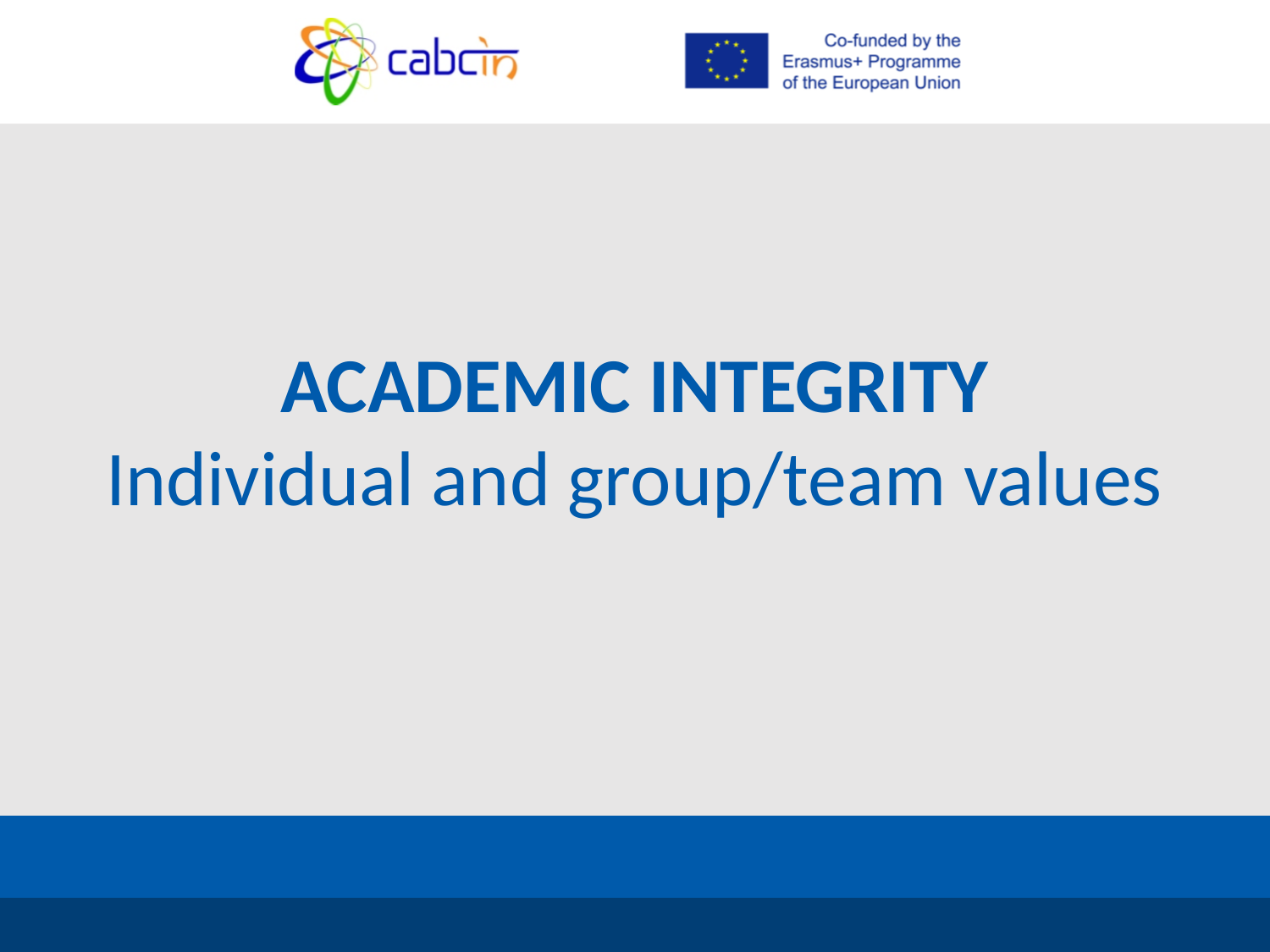

ACADEMIC INTEGRITY
Individual and group/team values
15